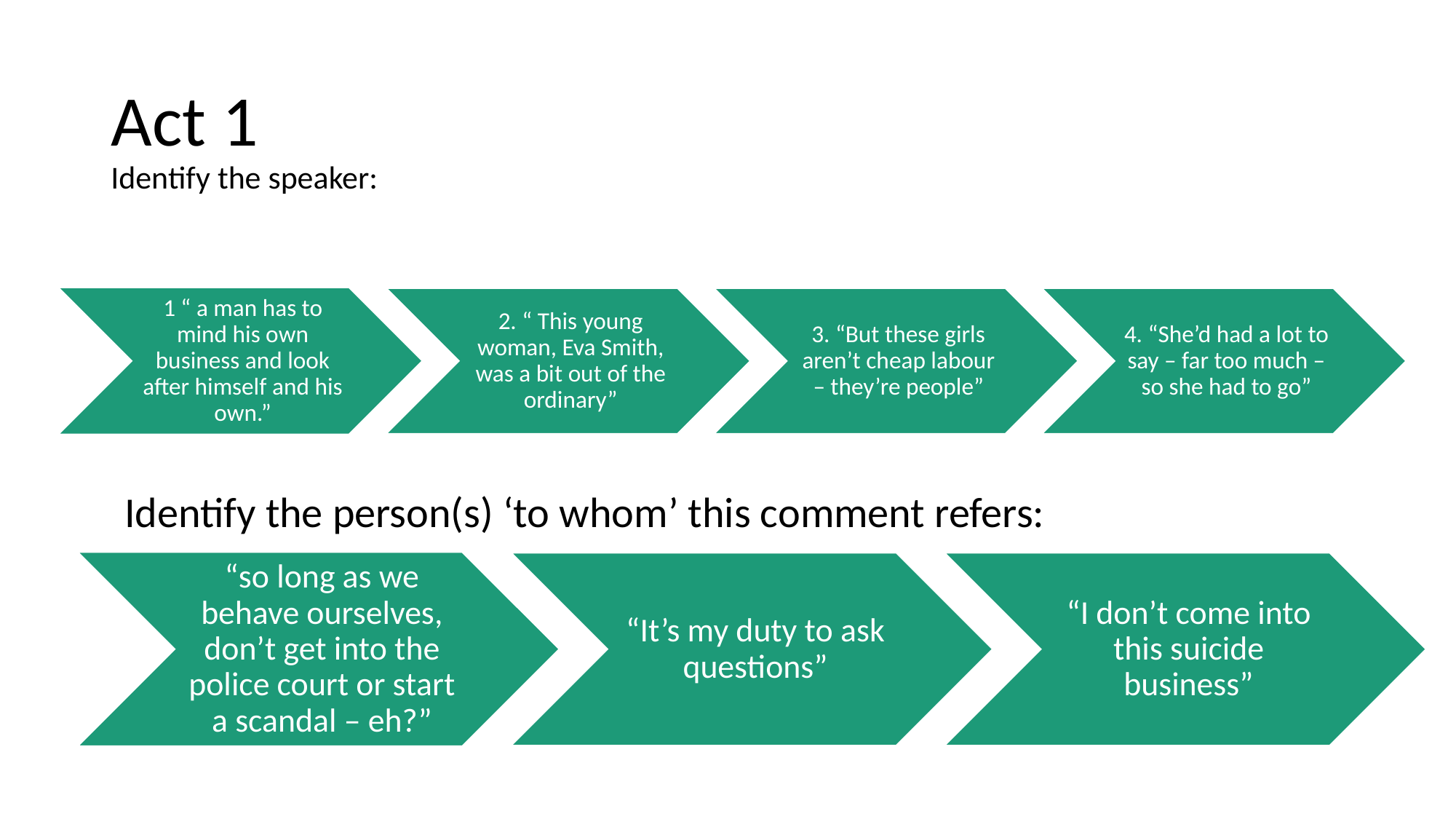

# Act 1 Identify the speaker:
1 “ a man has to mind his own business and look after himself and his own.”
2. “ This young woman, Eva Smith, was a bit out of the ordinary”
3. “But these girls aren’t cheap labour – they’re people”
4. “She’d had a lot to say – far too much – so she had to go”
“so long as we behave ourselves, don’t get into the police court or start a scandal – eh?”
“It’s my duty to ask questions”
“I don’t come into this suicide business”
Identify the person(s) ‘to whom’ this comment refers: